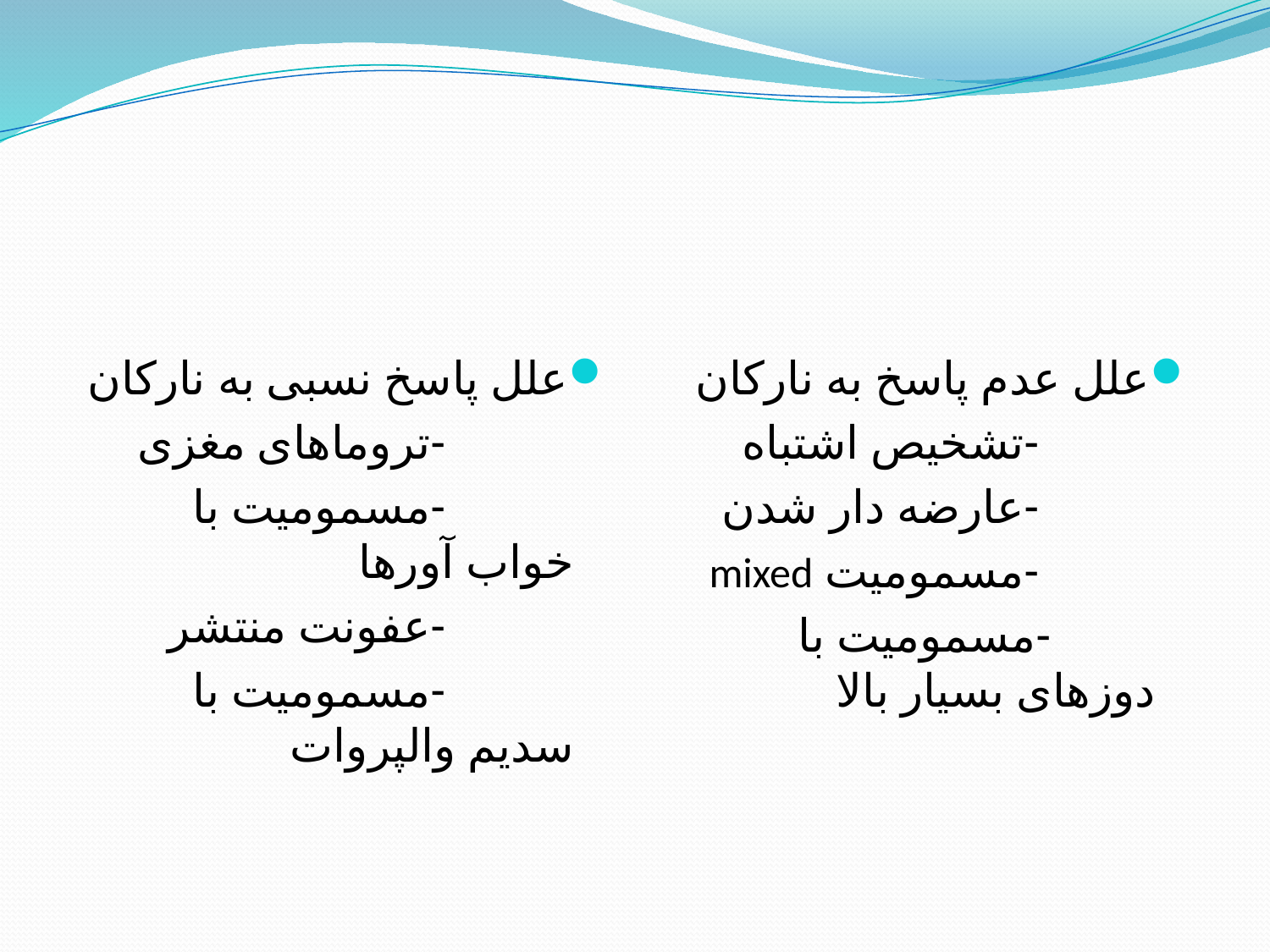

#

علل پاسخ نسبی به نارکان
              -تروماهای مغزی
              -مسمومیت با خواب آورها
              -عفونت منتشر
              -مسمومیت با سدیم والپروات
علل عدم پاسخ به نارکان
             -تشخیص اشتباه
             -عارضه دار شدن
             -مسمومیت mixed
            -مسمومیت با دوزهای بسیار بالا